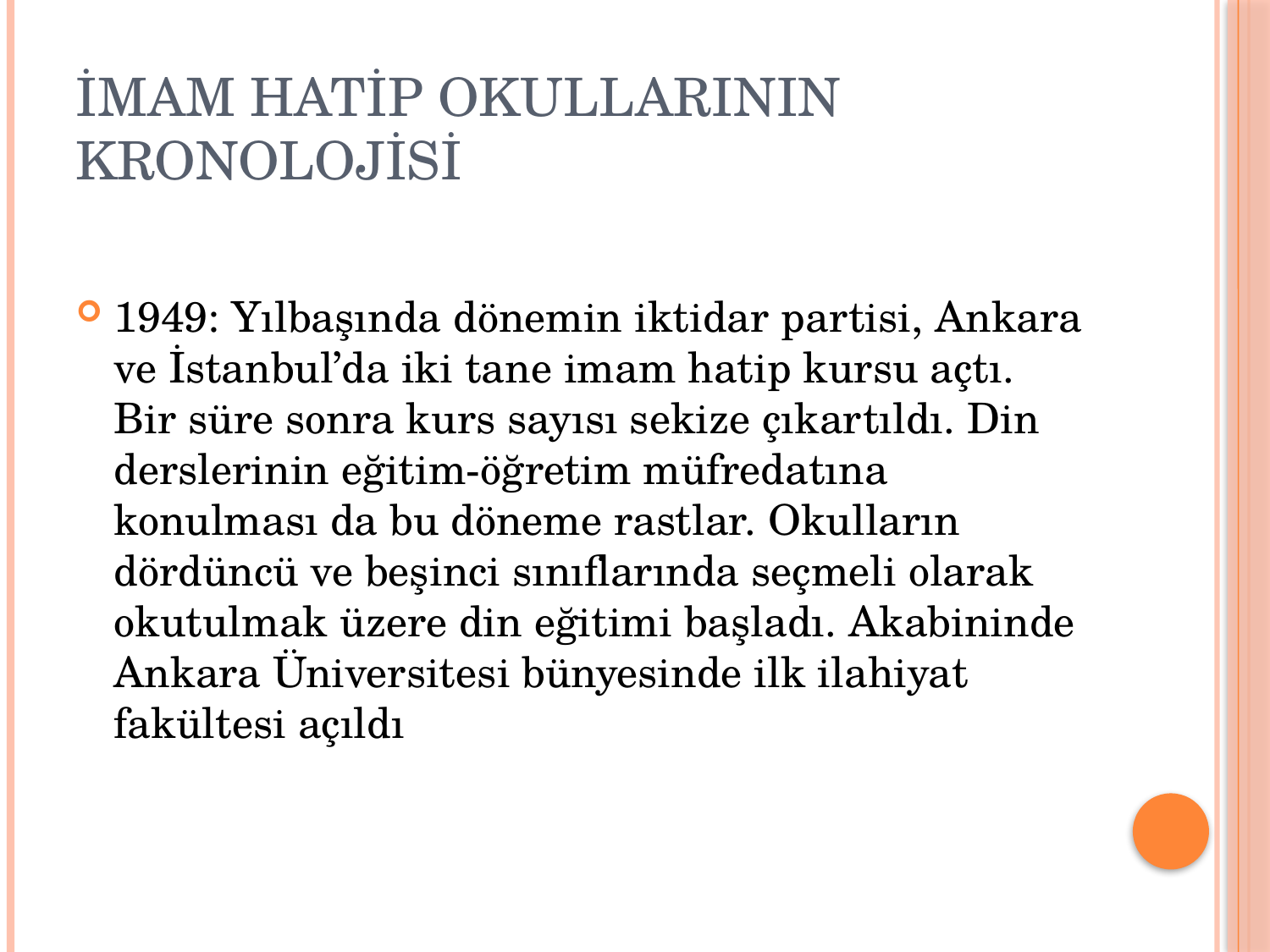

# İMAM HATİP OKULLARININ KRONOLOJİSİ

1949: Yılbaşında dönemin iktidar partisi, Ankara ve İstanbul’da iki tane imam hatip kursu açtı. Bir süre sonra kurs sayısı sekize çıkartıldı. Din derslerinin eğitim-öğretim müfredatına konulması da bu döneme rastlar. Okulların dördüncü ve beşinci sınıflarında seçmeli olarak okutulmak üzere din eğitimi başladı. Akabininde Ankara Üniversitesi bünyesinde ilk ilahiyat fakültesi açıldı